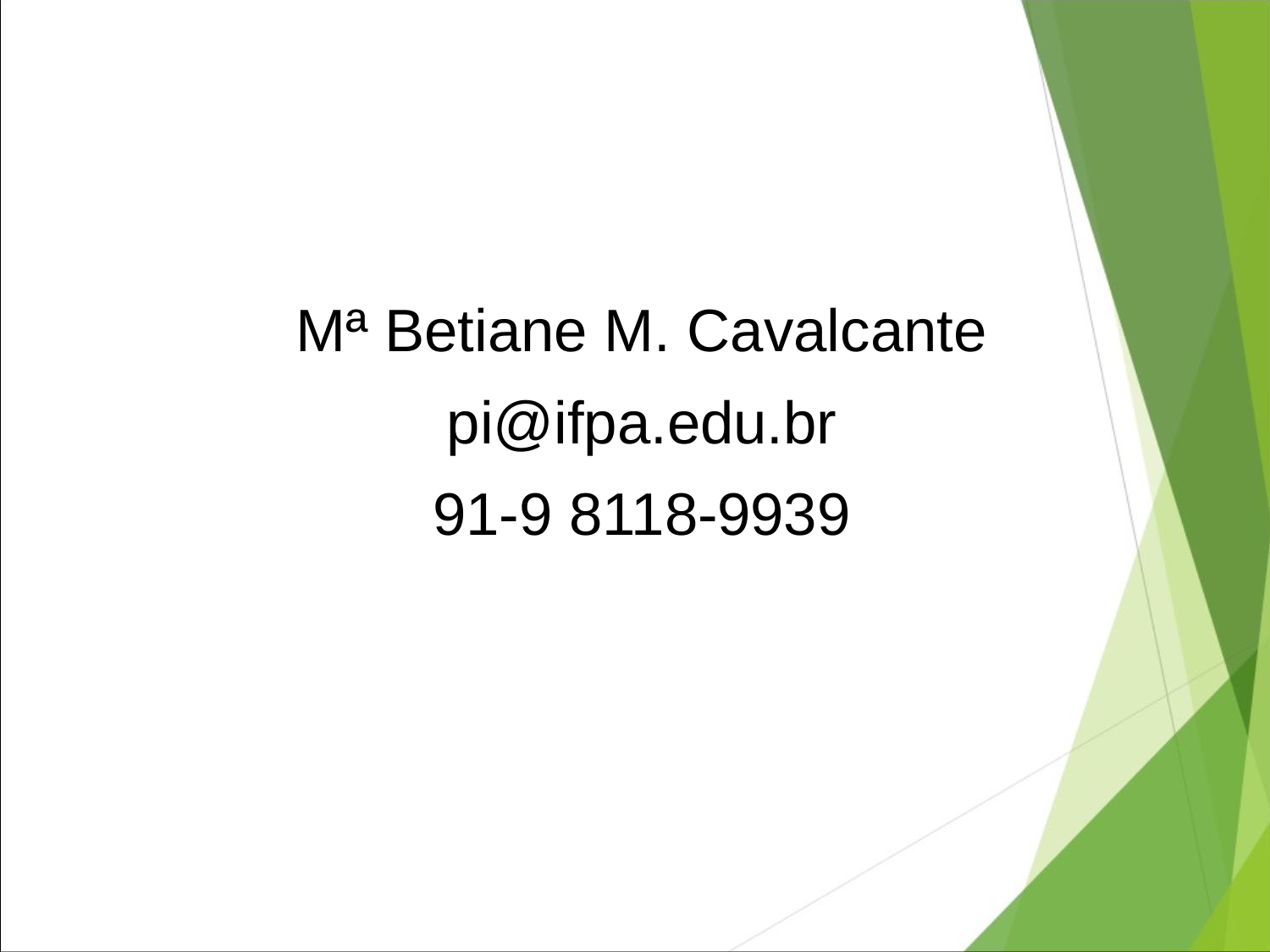

Mª Betiane M. Cavalcante
pi@ifpa.edu.br
91-9 8118-9939